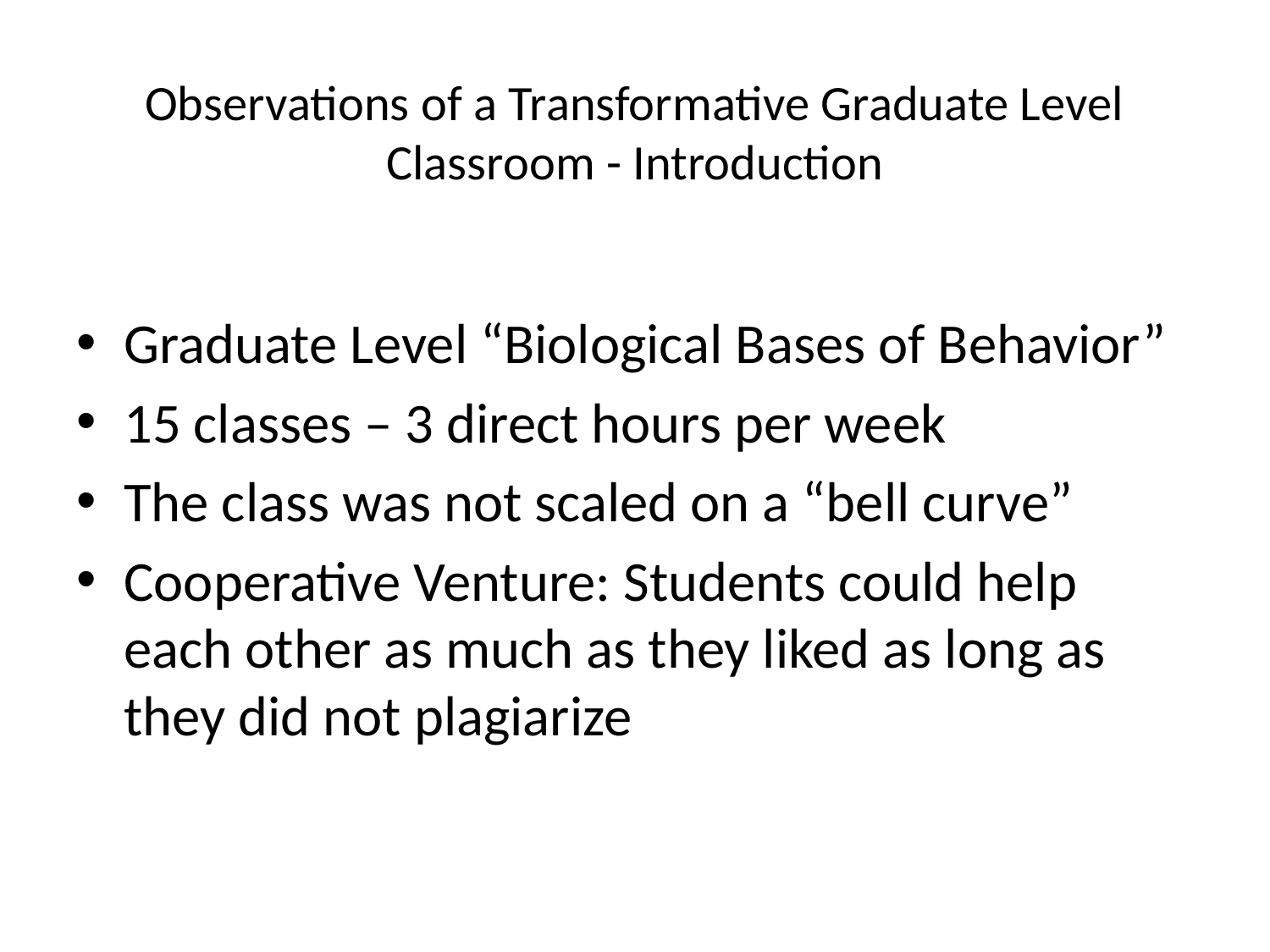

# Observations of a Transformative Graduate Level Classroom - Introduction

Graduate Level “Biological Bases of Behavior”
15 classes – 3 direct hours per week
The class was not scaled on a “bell curve”
Cooperative Venture: Students could help each other as much as they liked as long as they did not plagiarize